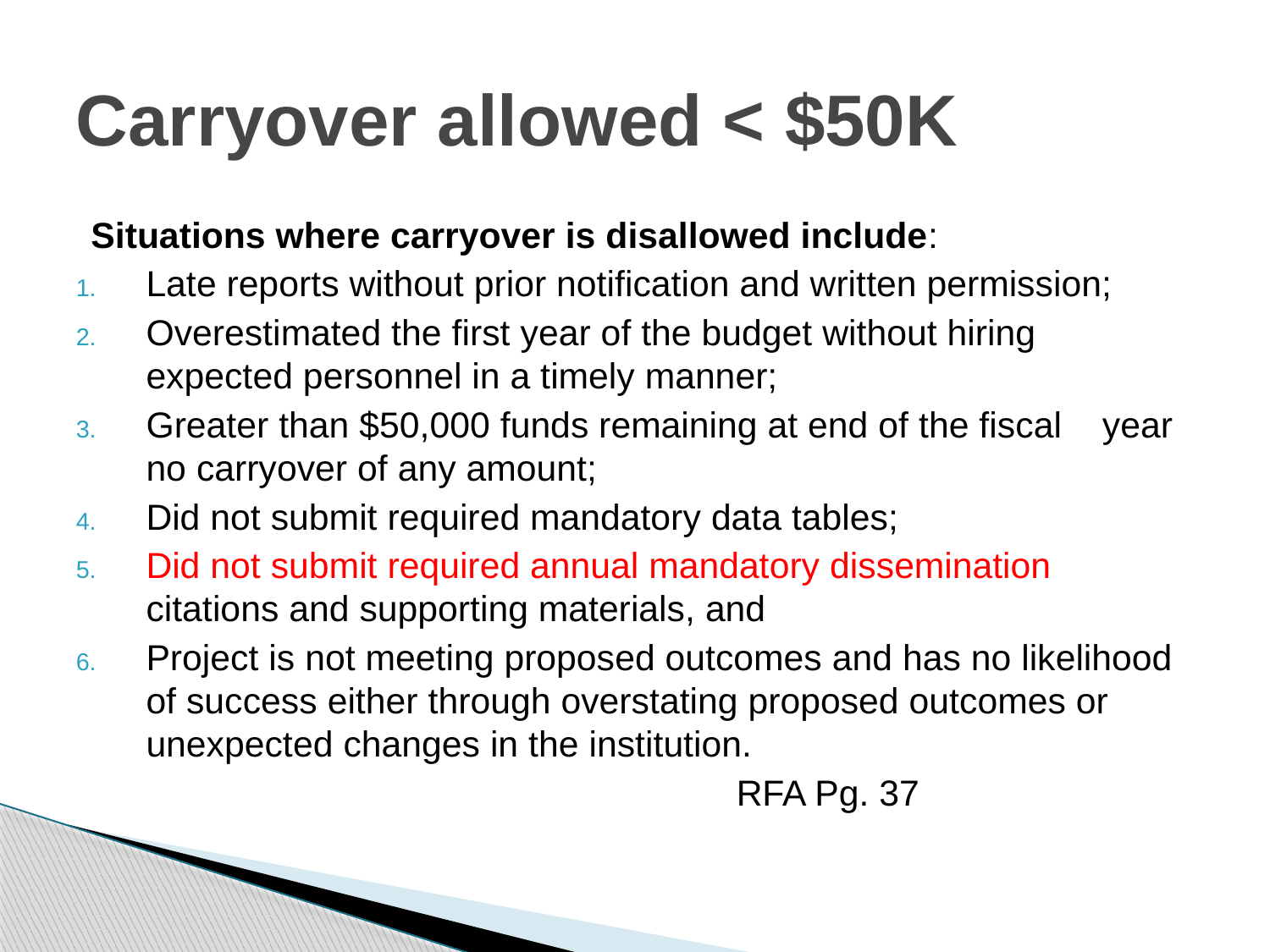

# Carryover allowed < $50K
Situations where carryover is disallowed include:
Late reports without prior notification and written permission;
Overestimated the first year of the budget without hiring expected personnel in a timely manner;
Greater than $50,000 funds remaining at end of the fiscal    year no carryover of any amount;
Did not submit required mandatory data tables;
Did not submit required annual mandatory dissemination citations and supporting materials, and
Project is not meeting proposed outcomes and has no likelihood of success either through overstating proposed outcomes or unexpected changes in the institution.
                                                                 RFA Pg. 37